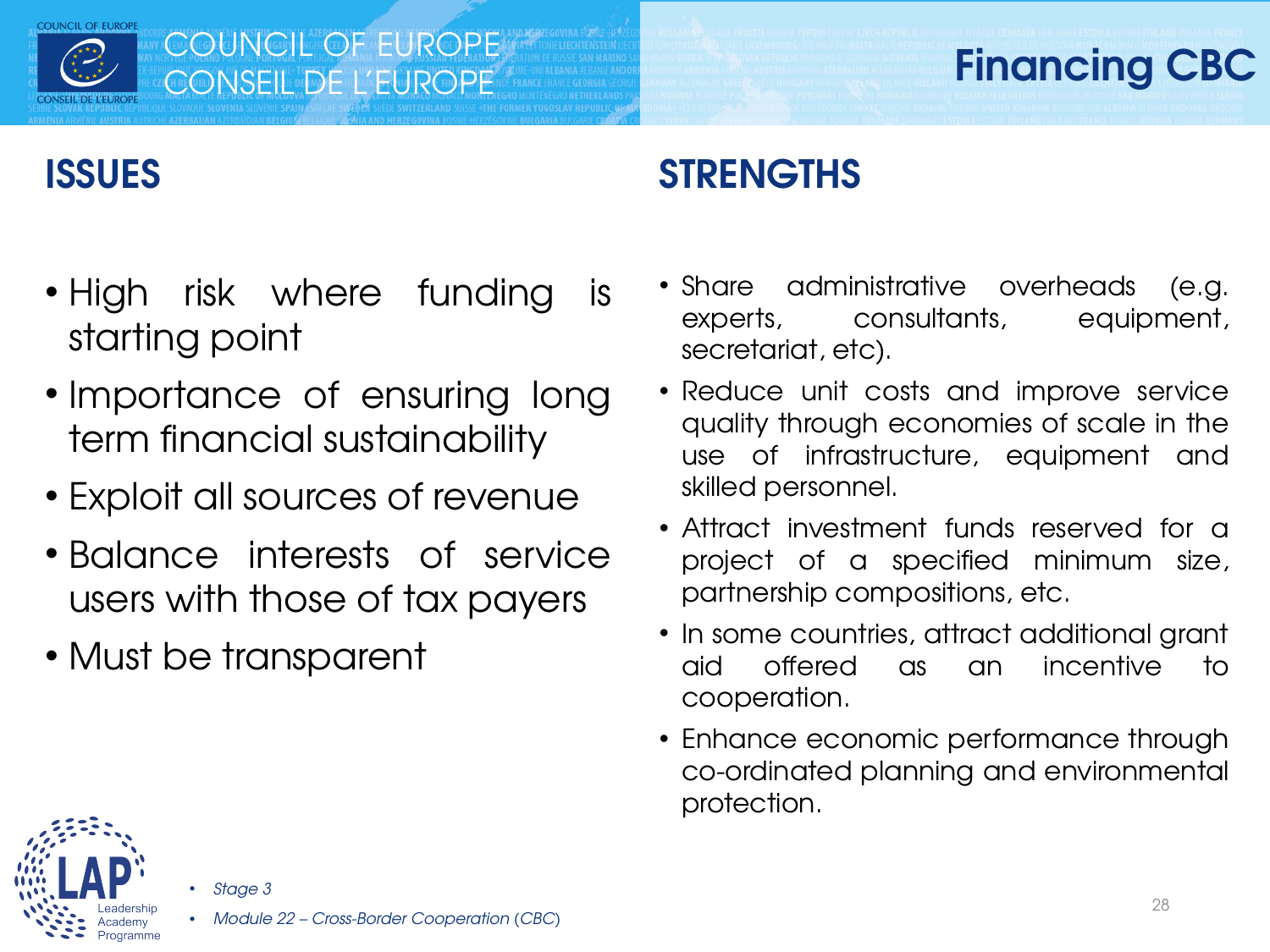

# Financing CBC
ISSUES
STRENGTHS
High risk where funding is starting point
Importance of ensuring long term financial sustainability
Exploit all sources of revenue
Balance interests of service users with those of tax payers
Must be transparent
Share administrative overheads (e.g. experts, consultants, equipment, secretariat, etc).
Reduce unit costs and improve service quality through economies of scale in the use of infrastructure, equipment and skilled personnel.
Attract investment funds reserved for a project of a specified minimum size, partnership compositions, etc.
In some countries, attract additional grant aid offered as an incentive to cooperation.
Enhance economic performance through co-ordinated planning and environmental protection.

Stage 3
Module 22 – Cross-Border Cooperation (CBC)
28